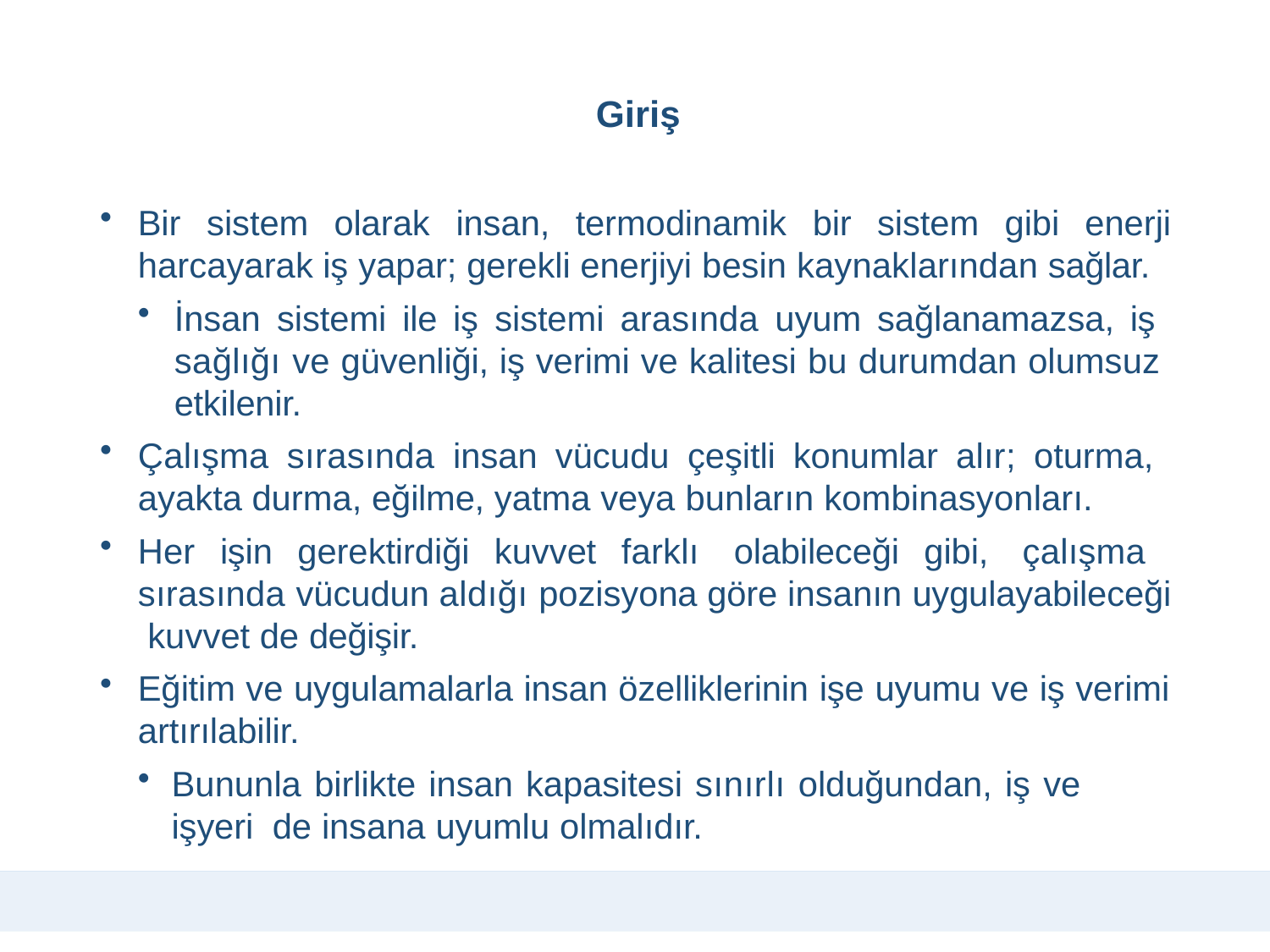

# Giriş
Bir sistem olarak insan, termodinamik bir sistem gibi enerji
harcayarak iş yapar; gerekli enerjiyi besin kaynaklarından sağlar.
İnsan sistemi ile iş sistemi arasında uyum sağlanamazsa, iş  sağlığı ve güvenliği, iş verimi ve kalitesi bu durumdan olumsuz  etkilenir.
Çalışma sırasında insan vücudu çeşitli konumlar alır; oturma,  ayakta durma, eğilme, yatma veya bunların kombinasyonları.
Her işin gerektirdiği kuvvet farklı olabileceği gibi, çalışma  sırasında vücudun aldığı pozisyona göre insanın uygulayabileceği  kuvvet de değişir.
Eğitim ve uygulamalarla insan özelliklerinin işe uyumu ve iş verimi
artırılabilir.
Bununla birlikte insan kapasitesi sınırlı olduğundan, iş ve işyeri  de insana uyumlu olmalıdır.